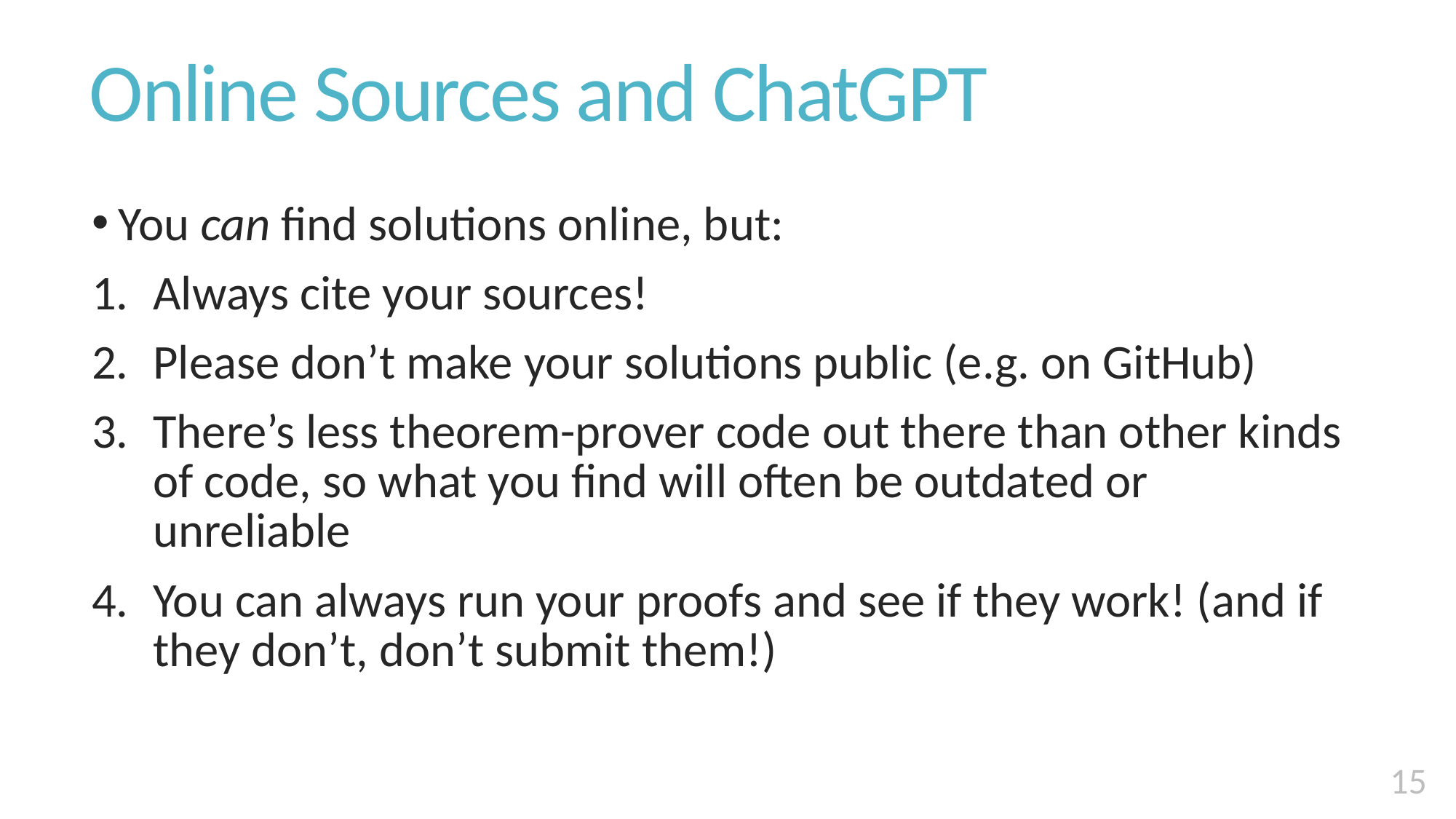

# Online Sources and ChatGPT
You can find solutions online, but:
Always cite your sources!
Please don’t make your solutions public (e.g. on GitHub)
There’s less theorem-prover code out there than other kinds of code, so what you find will often be outdated or unreliable
You can always run your proofs and see if they work! (and if they don’t, don’t submit them!)

15